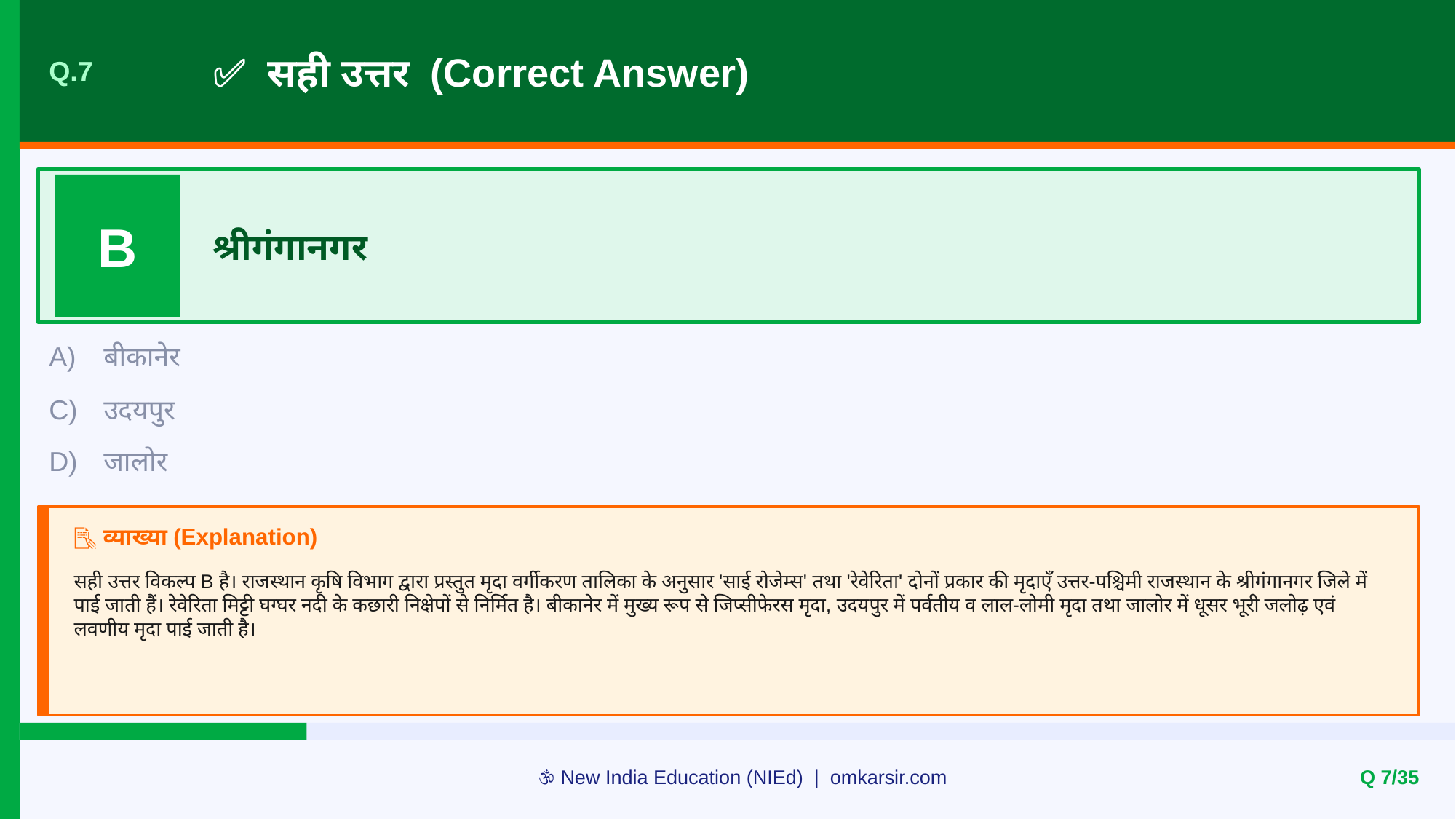

✅  सही उत्तर  (Correct Answer)
Q.7

B
श्रीगंगानगर
A)
बीकानेर
C)
उदयपुर
D)
जालोर

📝 व्याख्या (Explanation)
सही उत्तर विकल्प B है। राजस्थान कृषि विभाग द्वारा प्रस्तुत मृदा वर्गीकरण तालिका के अनुसार 'साई रोजेम्स' तथा 'रेवेरिता' दोनों प्रकार की मृदाएँ उत्तर-पश्चिमी राजस्थान के श्रीगंगानगर जिले में पाई जाती हैं। रेवेरिता मिट्टी घग्घर नदी के कछारी निक्षेपों से निर्मित है। बीकानेर में मुख्य रूप से जिप्सीफेरस मृदा, उदयपुर में पर्वतीय व लाल-लोमी मृदा तथा जालोर में धूसर भूरी जलोढ़ एवं लवणीय मृदा पाई जाती है।

🕉️ New India Education (NIEd)  |  omkarsir.com
Q 7/35